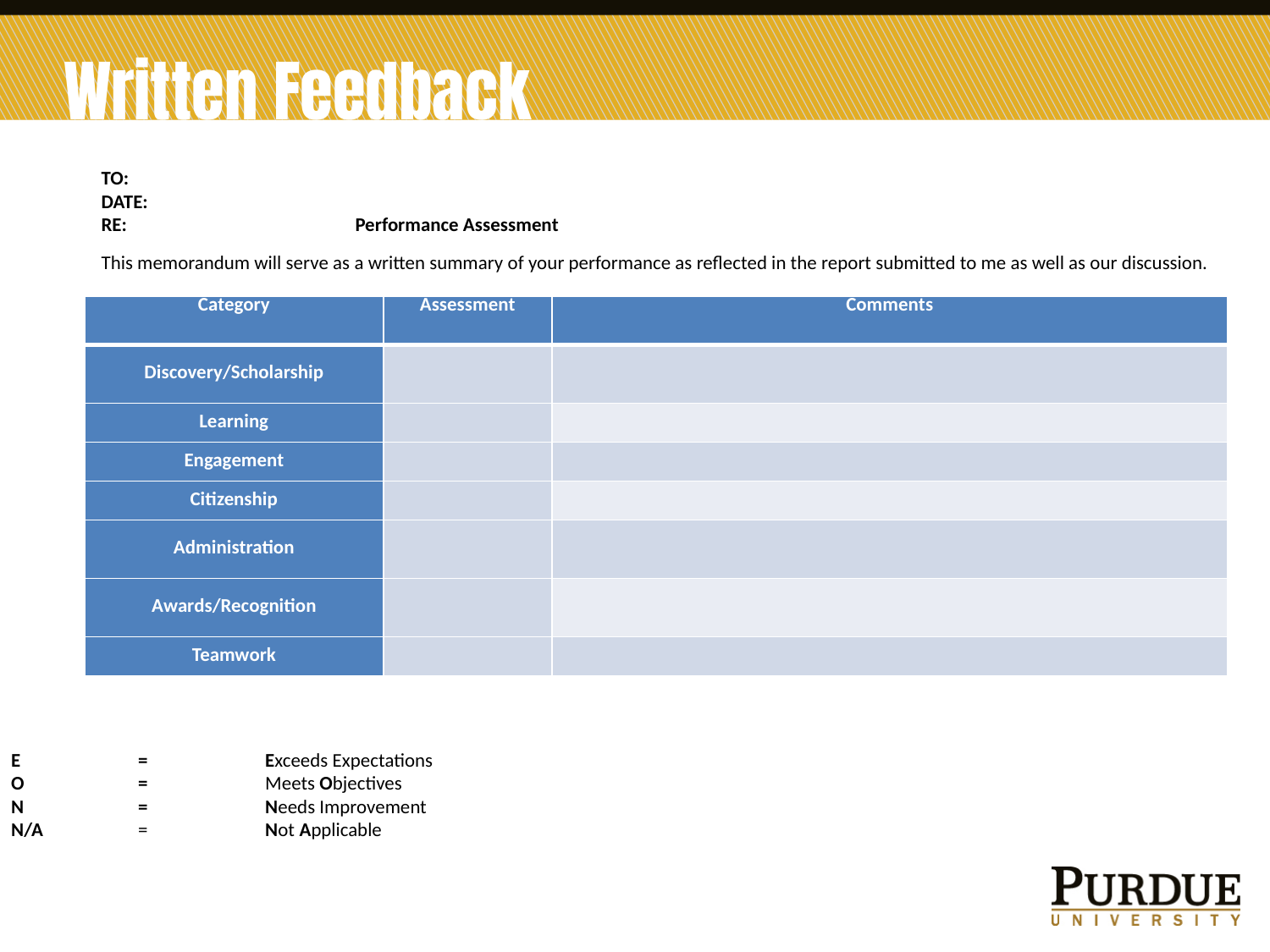

# Written Feedback
TO:
DATE:
RE:		Performance Assessment

This memorandum will serve as a written summary of your performance as reflected in the report submitted to me as well as our discussion.

| Category | Assessment | Comments |
| --- | --- | --- |
| Discovery/Scholarship |  |  |
| Learning |  |  |
| Engagement |  |  |
| Citizenship |  |  |
| Administration |  |  |
| Awards/Recognition |  |  |
| Teamwork |  |  |
E	=	Exceeds Expectations
O	=	Meets Objectives
N	=	Needs Improvement
N/A	=	Not Applicable